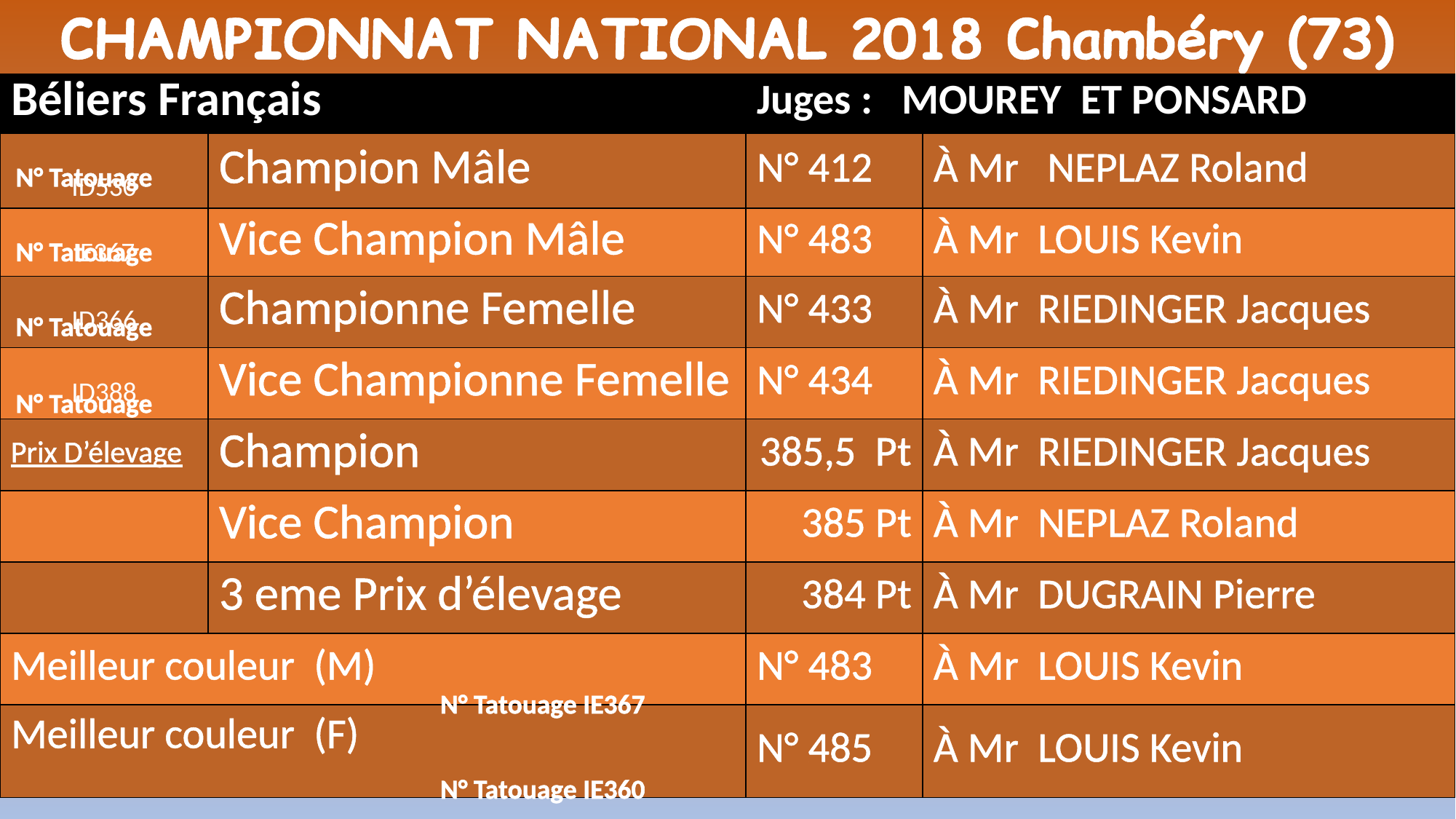

# CHAMPIONNAT NATIONAL 2018 Chambéry (73)
| Béliers Français |  | Juges : MOUREY ET PONSARD |  |
| --- | --- | --- | --- |
| ID530 | Champion Mâle | N° 412 | À Mr NEPLAZ Roland |
| IE367 | Vice Champion Mâle | N° 483 | À Mr LOUIS Kevin |
| ID366 | Championne Femelle | N° 433 | À Mr RIEDINGER Jacques |
| ID388 | Vice Championne Femelle | N° 434 | À Mr RIEDINGER Jacques |
| Prix D’élevage | Champion | 385,5 Pt | À Mr RIEDINGER Jacques |
|  | Vice Champion | 385 Pt | À Mr NEPLAZ Roland |
|  | 3 eme Prix d’élevage | 384 Pt | À Mr DUGRAIN Pierre |
| Meilleur couleur (M) |  | N° 483 | À Mr LOUIS Kevin |
| Meilleur couleur (F) |  | N° 485 | À Mr LOUIS Kevin |
N° Tatouage
N° Tatouage
N° Tatouage
N° Tatouage
N° Tatouage IE367
N° Tatouage IE360